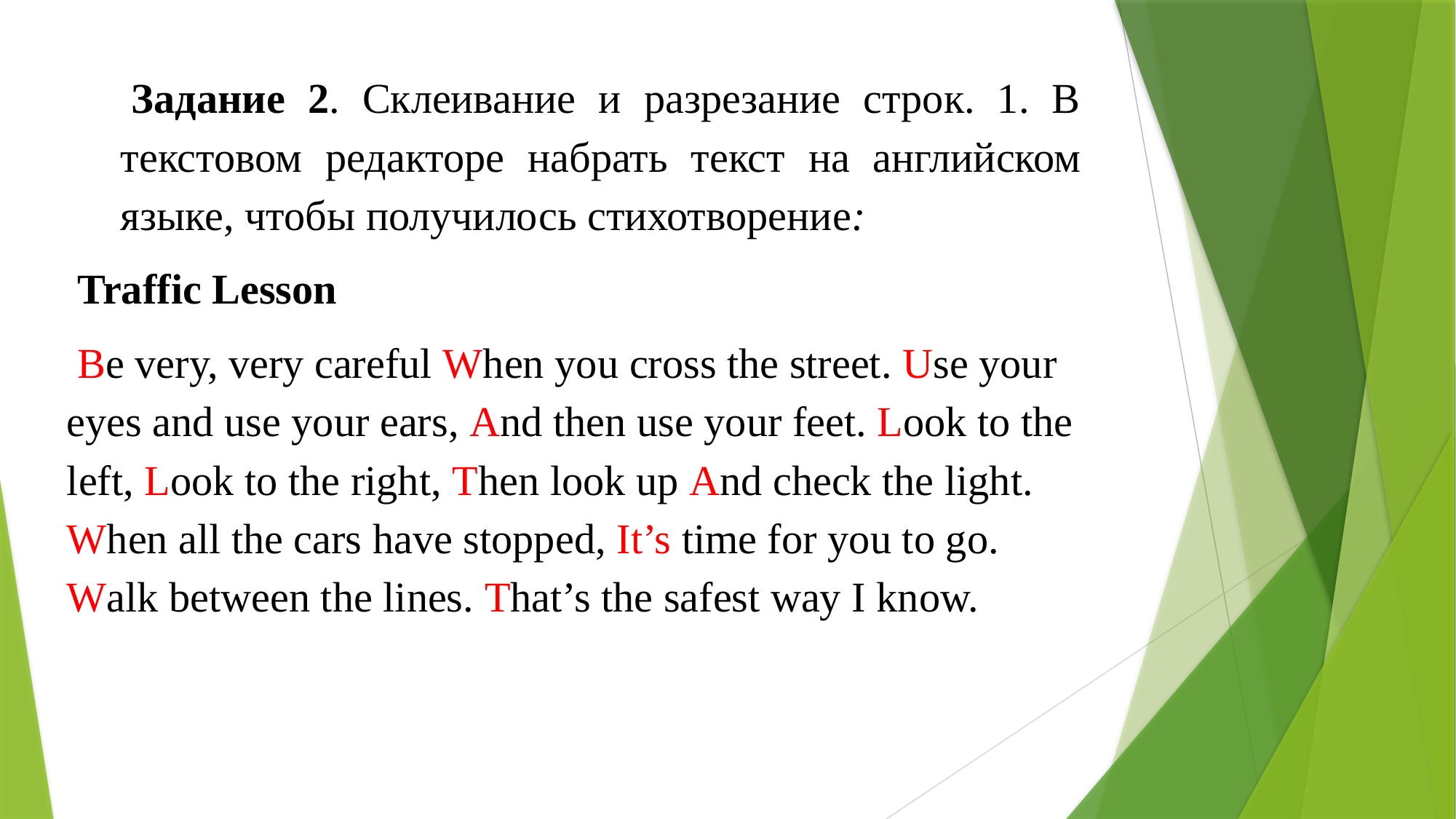

Задание 2. Склеивание и разрезание строк. 1. В текстовом редакторе набрать текст на английском языке, чтобы получилось стихотворение:
Traffic Lesson
Be very, very careful When you cross the street. Use your eyes and use your ears, And then use your feet. Look to the left, Look to the right, Then look up And check the light. When all the cars have stopped, It’s time for you to go. Walk between the lines. That’s the safest way I know.